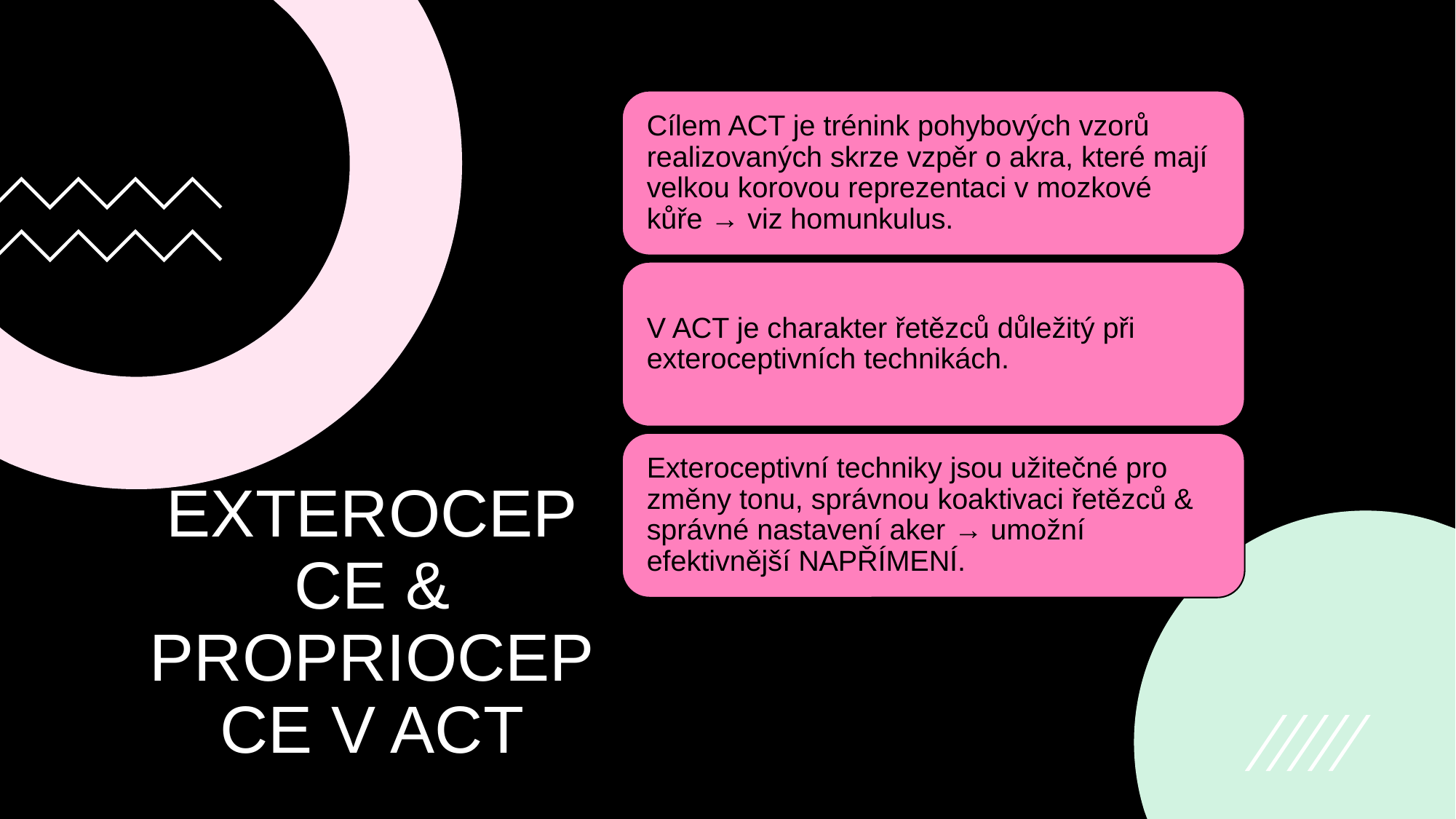

Cílem ACT je trénink pohybových vzorů realizovaných skrze vzpěr o akra, které mají velkou korovou reprezentaci v mozkové kůře → viz homunkulus.
V ACT je charakter řetězců důležitý při exteroceptivních technikách.
Exteroceptivní techniky jsou užitečné pro změny tonu, správnou koaktivaci řetězců & správné nastavení aker → umožní efektivnější NAPŘÍMENÍ.

# EXTEROCEPCE & PROPRIOCEPCE V ACT